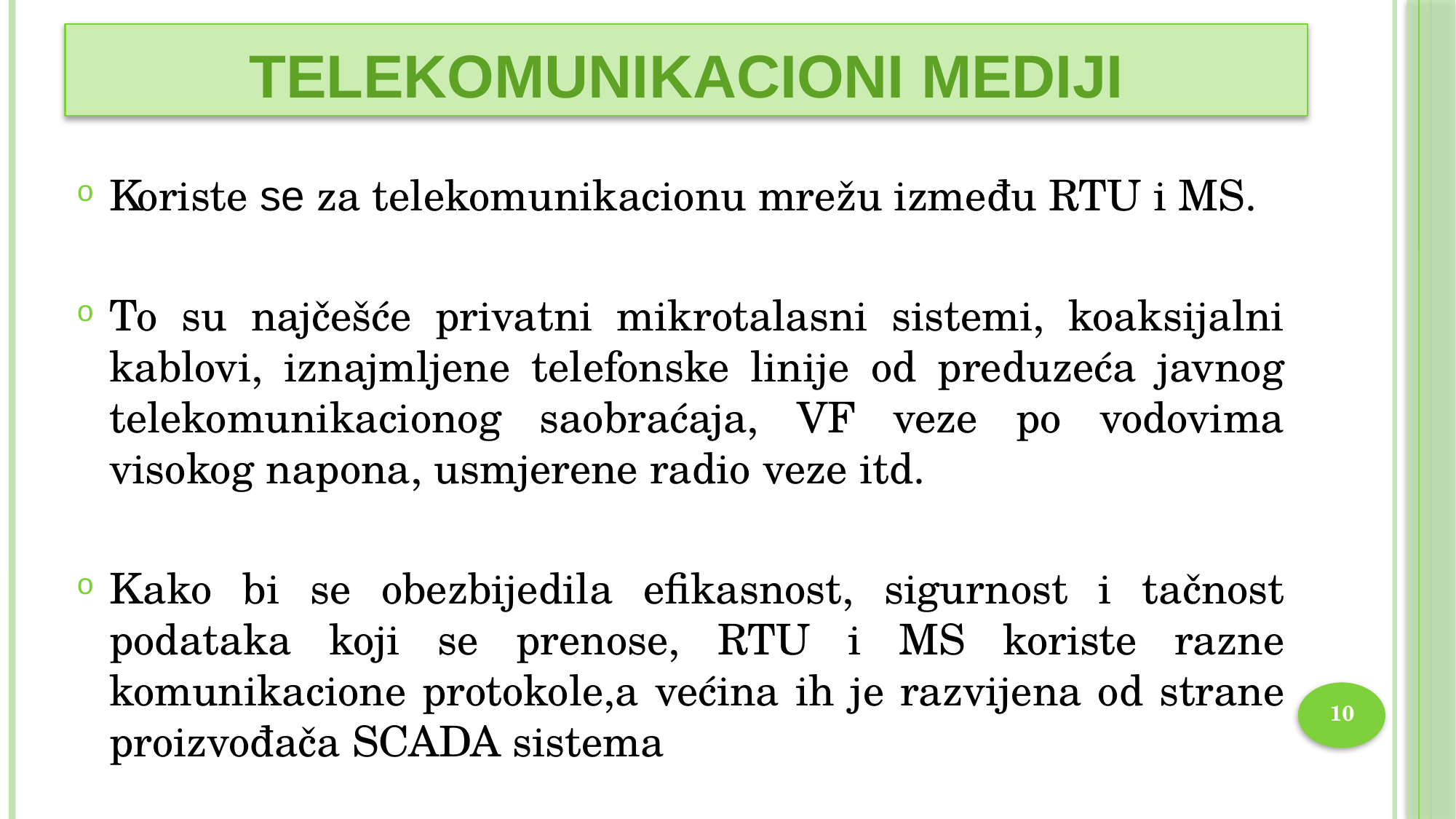

# Telekomunikacioni mediji
Koriste se za telekomunikacionu mrežu između RTU i MS.

To su najčešće privatni mikrotalasni sistemi, koaksijalni kablovi, iznajmljene telefonske linije od preduzeća javnog telekomunikacionog saobraćaja, VF veze po vodovima visokog napona, usmjerene radio veze itd.

Kako bi se obezbijedila efikasnost, sigurnost i tačnost podataka koji se prenose, RTU i MS koriste razne komunikacione protokole,a većina ih je razvijena od strane proizvođača SCADA sistema

10